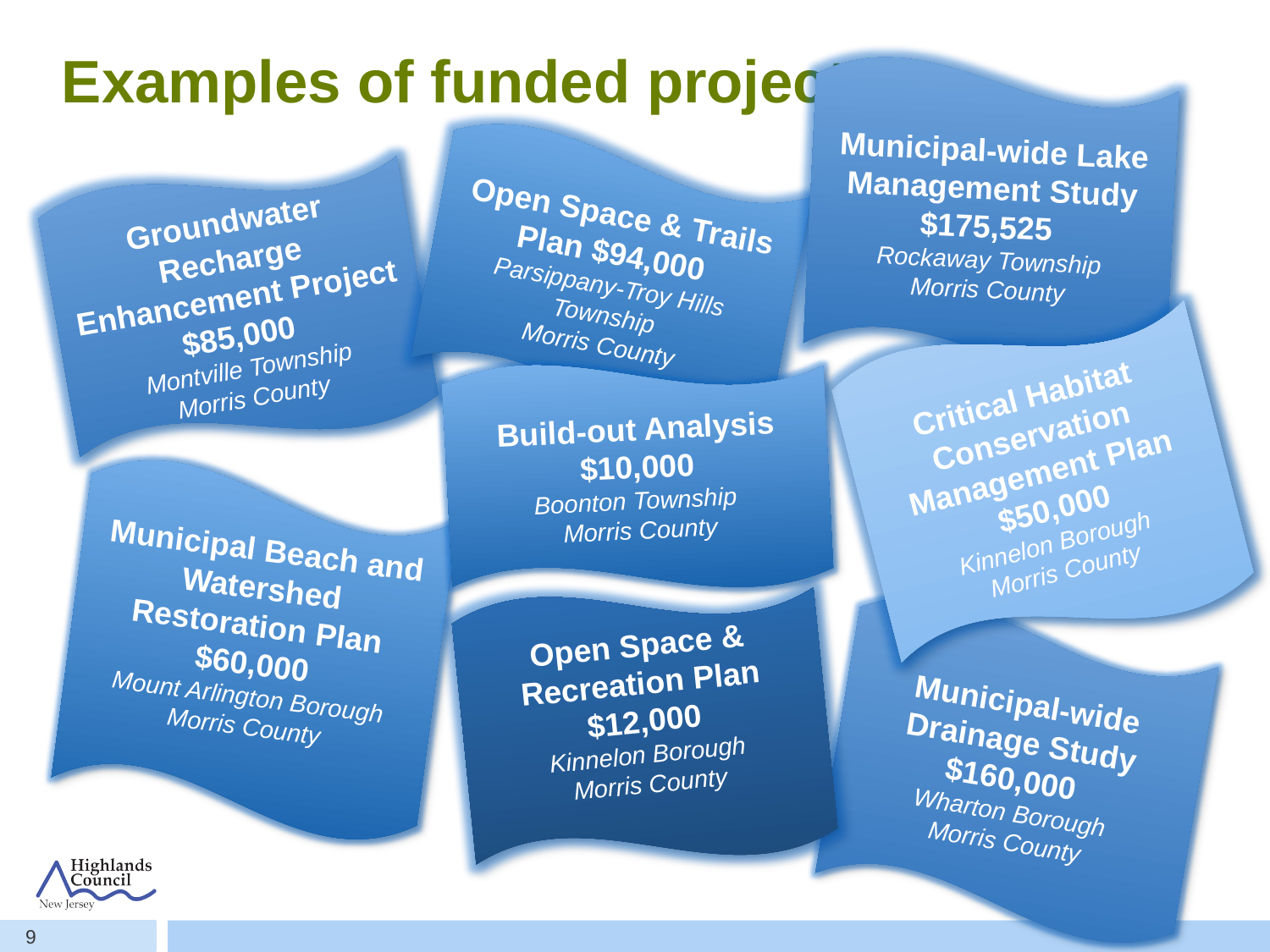

# Examples of funded projects
Municipal-wide Lake Management Study
$175,525
Rockaway Township
Morris County
Open Space & Trails Plan $94,000
Parsippany-Troy Hills Township
Morris County
Groundwater Recharge Enhancement Project $85,000
Montville Township
Morris County
Critical Habitat Conservation Management Plan
 $50,000
Kinnelon Borough
Morris County
Build-out Analysis
$10,000
Boonton Township
Morris County
Municipal Beach and Watershed Restoration Plan
$60,000
Mount Arlington Borough
Morris County

Open Space & Recreation Plan
$12,000
Kinnelon Borough
Morris County

Municipal-wide Drainage Study
$160,000
Wharton Borough
Morris County
9